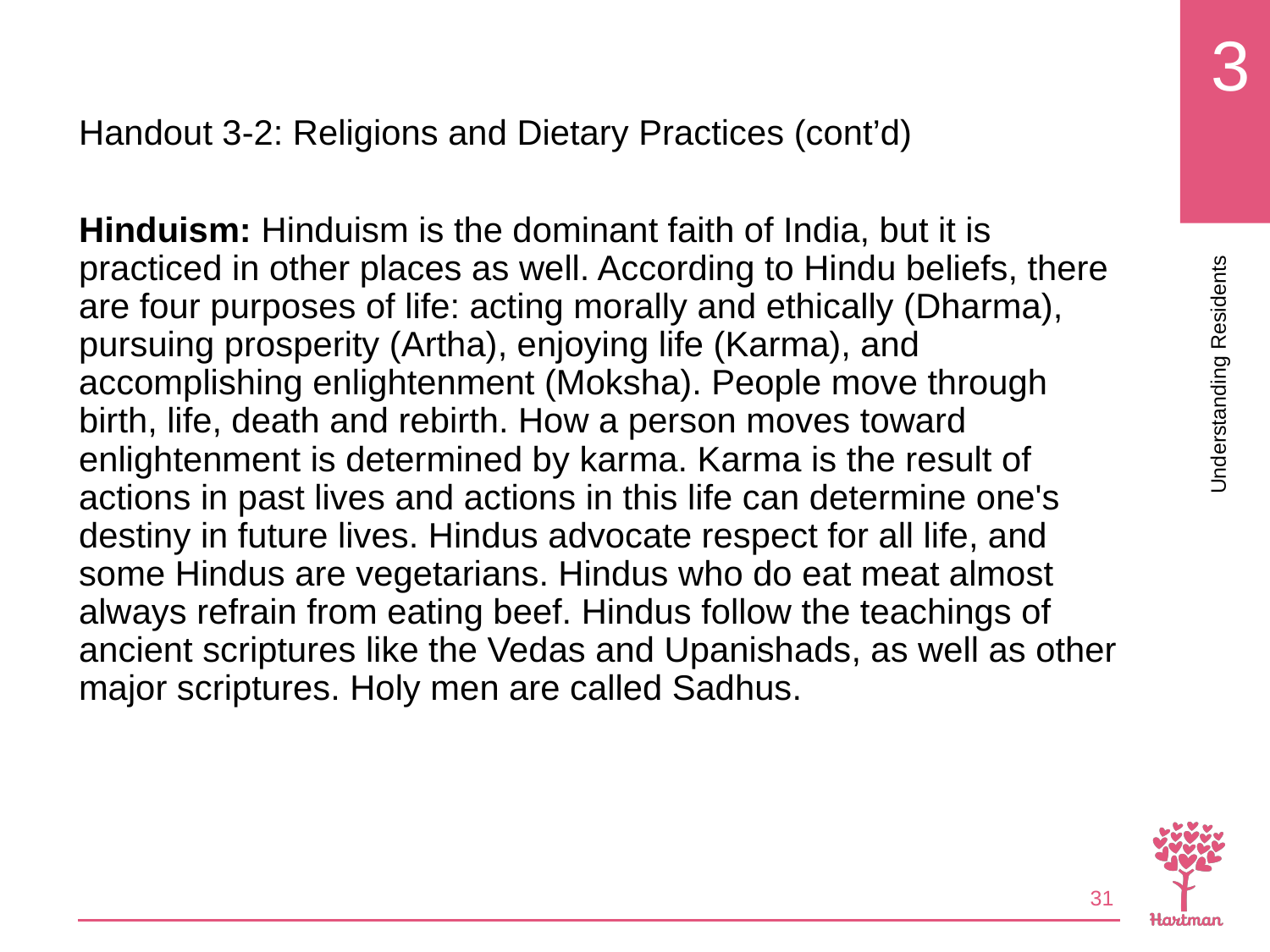

# LO4, content 4
Handout 3-2: Religions and Dietary Practices (cont’d)

Hinduism: Hinduism is the dominant faith of India, but it is practiced in other places as well. According to Hindu beliefs, there are four purposes of life: acting morally and ethically (Dharma), pursuing prosperity (Artha), enjoying life (Karma), and accomplishing enlightenment (Moksha). People move through birth, life, death and rebirth. How a person moves toward enlightenment is determined by karma. Karma is the result of actions in past lives and actions in this life can determine one's destiny in future lives. Hindus advocate respect for all life, and some Hindus are vegetarians. Hindus who do eat meat almost always refrain from eating beef. Hindus follow the teachings of ancient scriptures like the Vedas and Upanishads, as well as other major scriptures. Holy men are called Sadhus.

31